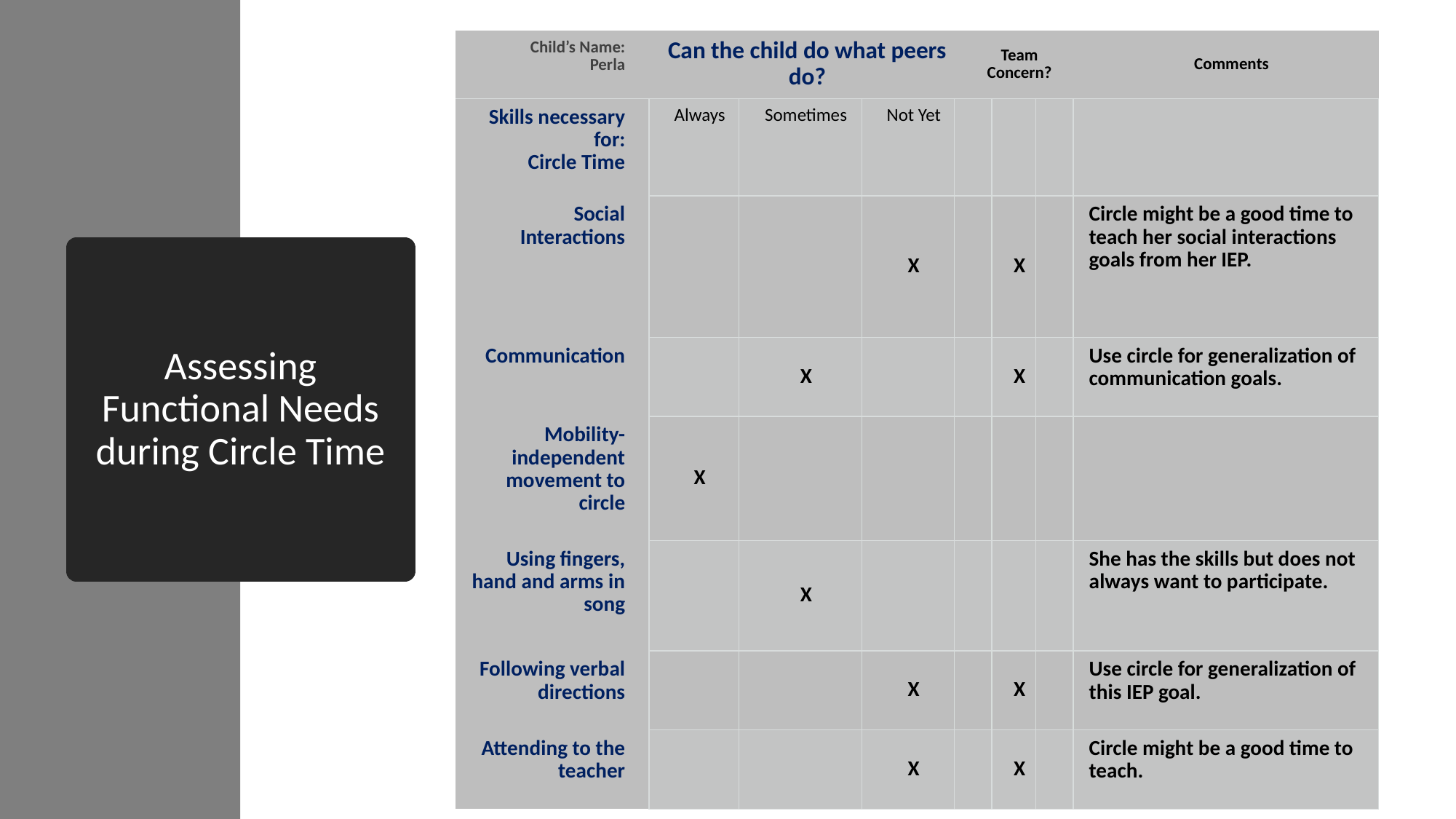

| Child’s Name: Perla | Can the child do what peers do? |  |  | Team Concern? |  |  | Comments |
| --- | --- | --- | --- | --- | --- | --- | --- |
| Skills necessary for: Circle Time | Always | Sometimes | Not Yet |  |  |  |  |
| Social Interactions |  |  | X |  | X |  | Circle might be a good time to teach her social interactions goals from her IEP. |
| Communication |  | X |  |  | X |  | Use circle for generalization of communication goals. |
| Mobility-independent movement to circle | X |  |  |  |  |  |  |
| Using fingers, hand and arms in song |  | X |  |  |  |  | She has the skills but does not always want to participate. |
| Following verbal directions |  |  | X |  | X |  | Use circle for generalization of this IEP goal. |
| Attending to the teacher |  |  | X |  | X |  | Circle might be a good time to teach. |
# Assessing Functional Needs during Circle Time
25